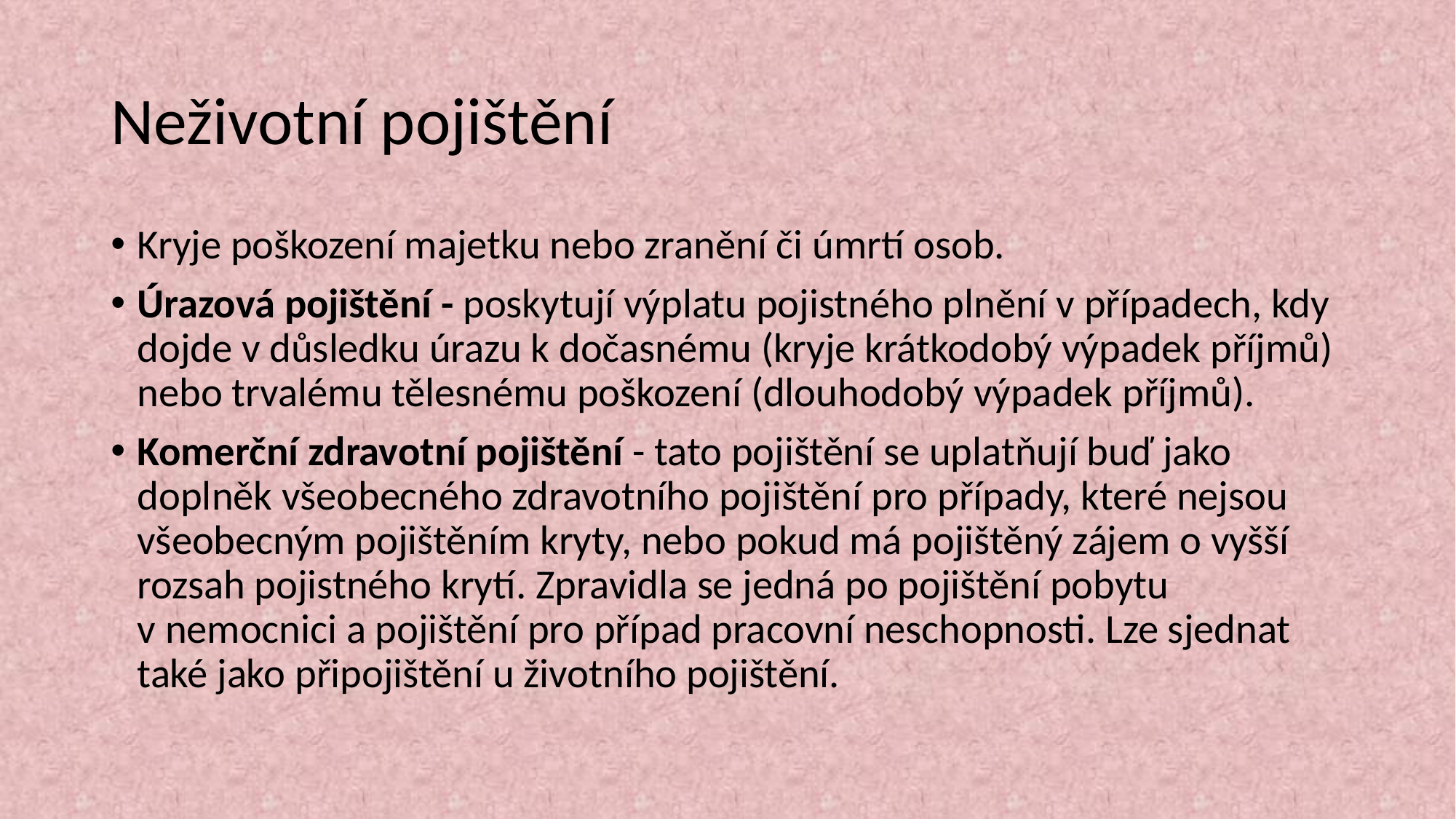

# Neživotní pojištění
Kryje poškození majetku nebo zranění či úmrtí osob.
Úrazová pojištění - poskytují výplatu pojistného plnění v případech, kdy dojde v důsledku úrazu k dočasnému (kryje krátkodobý výpadek příjmů) nebo trvalému tělesnému poškození (dlouhodobý výpadek příjmů).
Komerční zdravotní pojištění - tato pojištění se uplatňují buď jako doplněk všeobecného zdravotního pojištění pro případy, které nejsou všeobecným pojištěním kryty, nebo pokud má pojištěný zájem o vyšší rozsah pojistného krytí. Zpravidla se jedná po pojištění pobytu v nemocnici a pojištění pro případ pracovní neschopnosti. Lze sjednat také jako připojištění u životního pojištění.